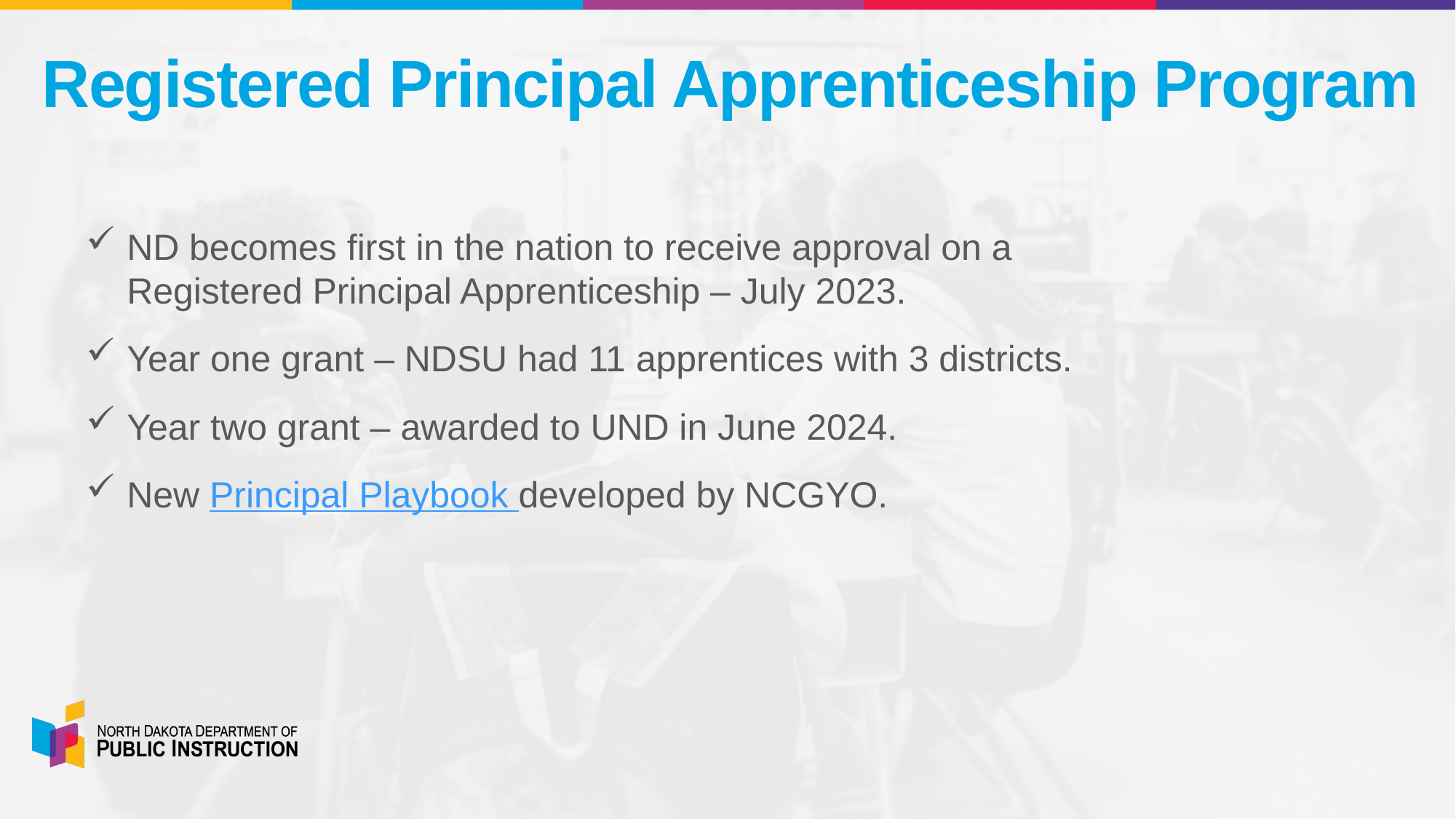

# Registered Principal Apprenticeship Program
ND becomes first in the nation to receive approval on a Registered Principal Apprenticeship – July 2023.
Year one grant – NDSU had 11 apprentices with 3 districts.
Year two grant – awarded to UND in June 2024.
New Principal Playbook developed by NCGYO.